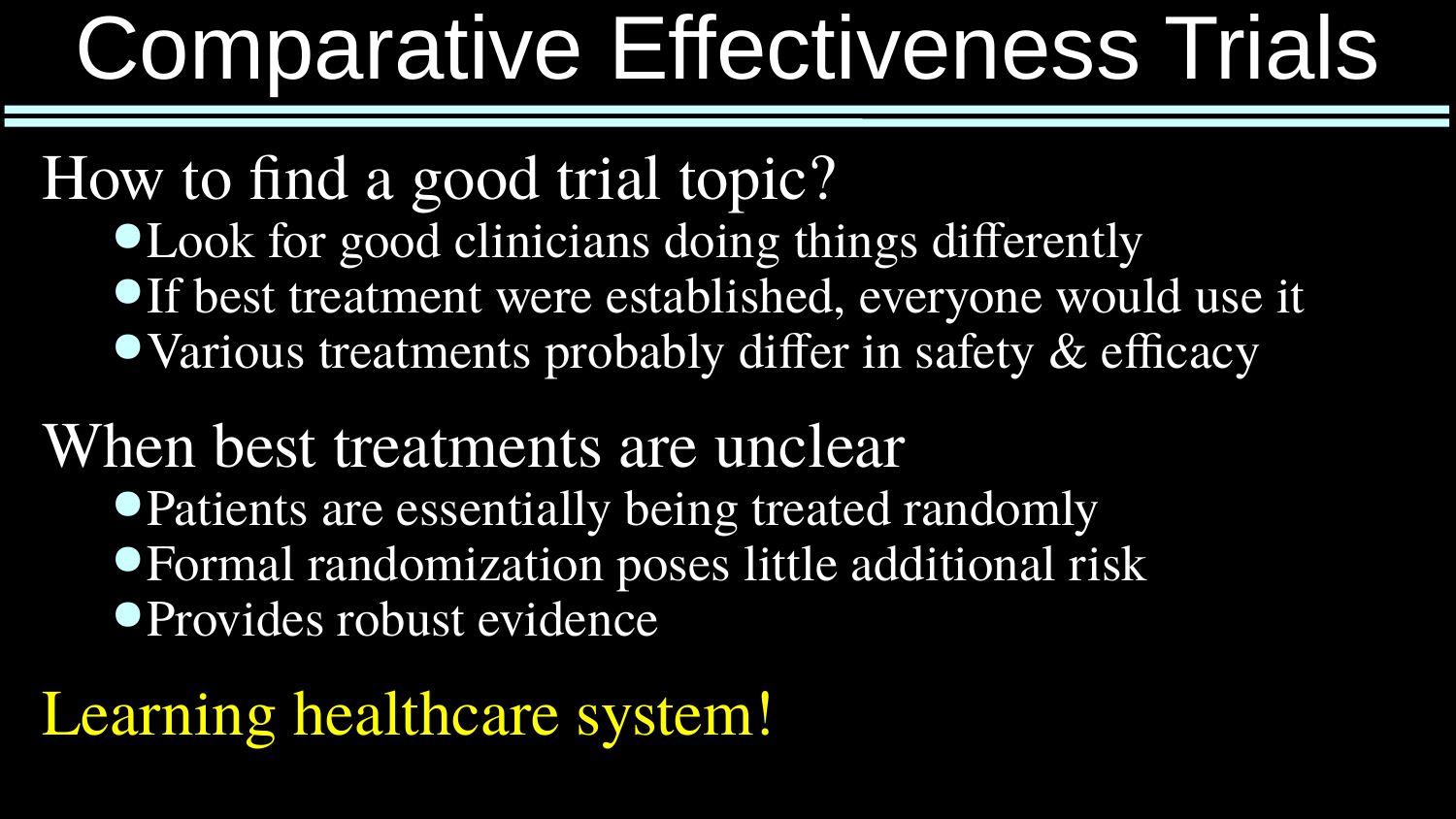

# Comparative Effectiveness Trials
How to find a good trial topic?
Look for good clinicians doing things differently
If best treatment were established, everyone would use it
Various treatments probably differ in safety & efficacy
When best treatments are unclear
Patients are essentially being treated randomly
Formal randomization poses little additional risk
Provides robust evidence
Learning healthcare system!